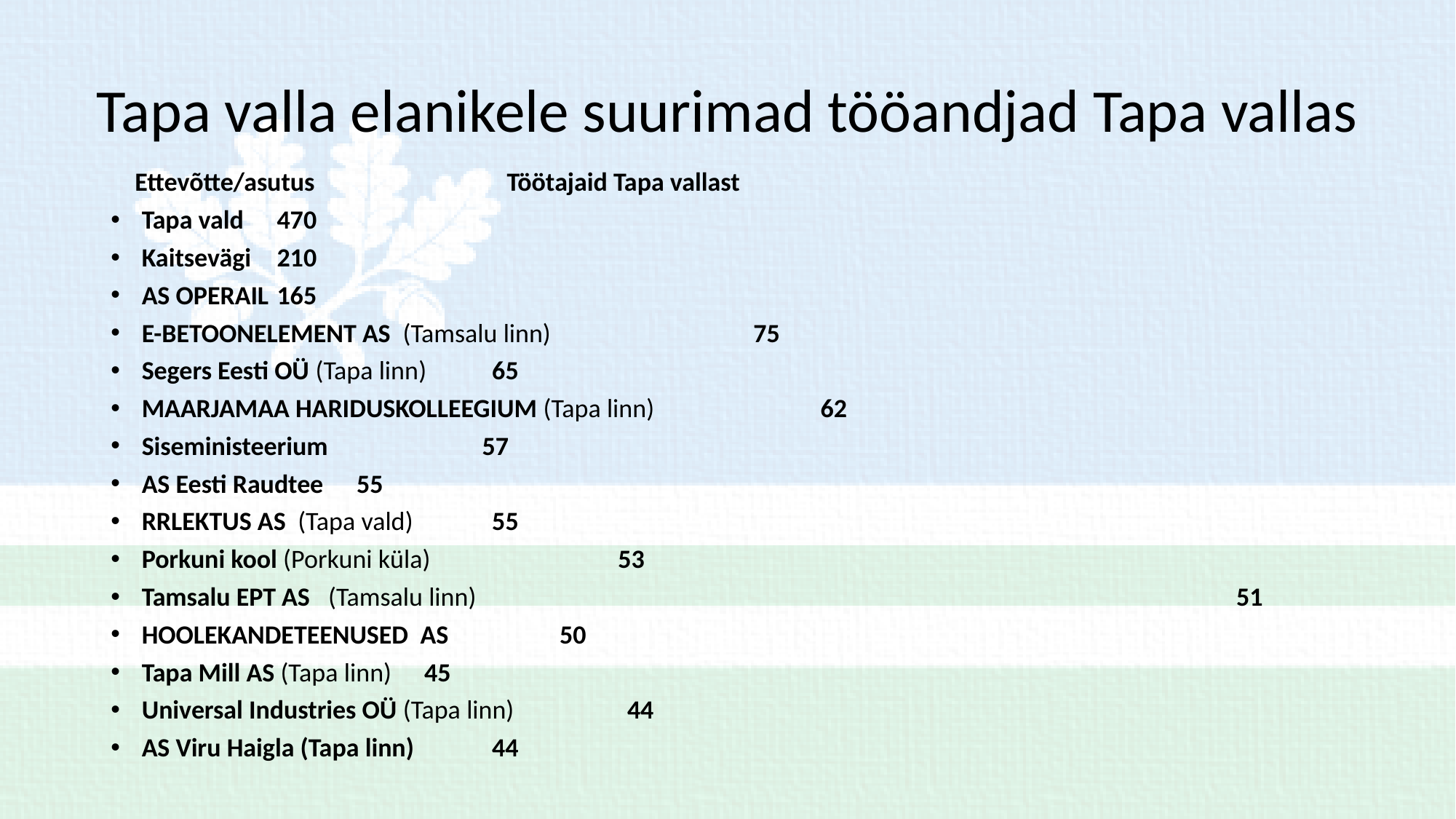

# Tapa valla elanikele suurimad tööandjad Tapa vallas
    Ettevõtte/asutus  							                     Töötajaid Tapa vallast
Tapa vald 									470
Kaitsevägi									210
AS OPERAIL									165
E-BETOONELEMENT AS  (Tamsalu linn)						                       75
Segers Eesti OÜ (Tapa linn)								  65
MAARJAMAA HARIDUSKOLLEEGIUM (Tapa linn) 					                       62
Siseministeerium								                       57
AS Eesti Raudtee									  55
RRLEKTUS AS  (Tapa vald)								  55
Porkuni kool (Porkuni küla)							                       53
Tamsalu EPT AS   (Tamsalu linn)                                                                                                                            		  51
HOOLEKANDETEENUSED  AS 		    						  50
Tapa Mill AS (Tapa linn)								  45
Universal Industries OÜ (Tapa linn)			  				  44
AS Viru Haigla (Tapa linn) 								  44